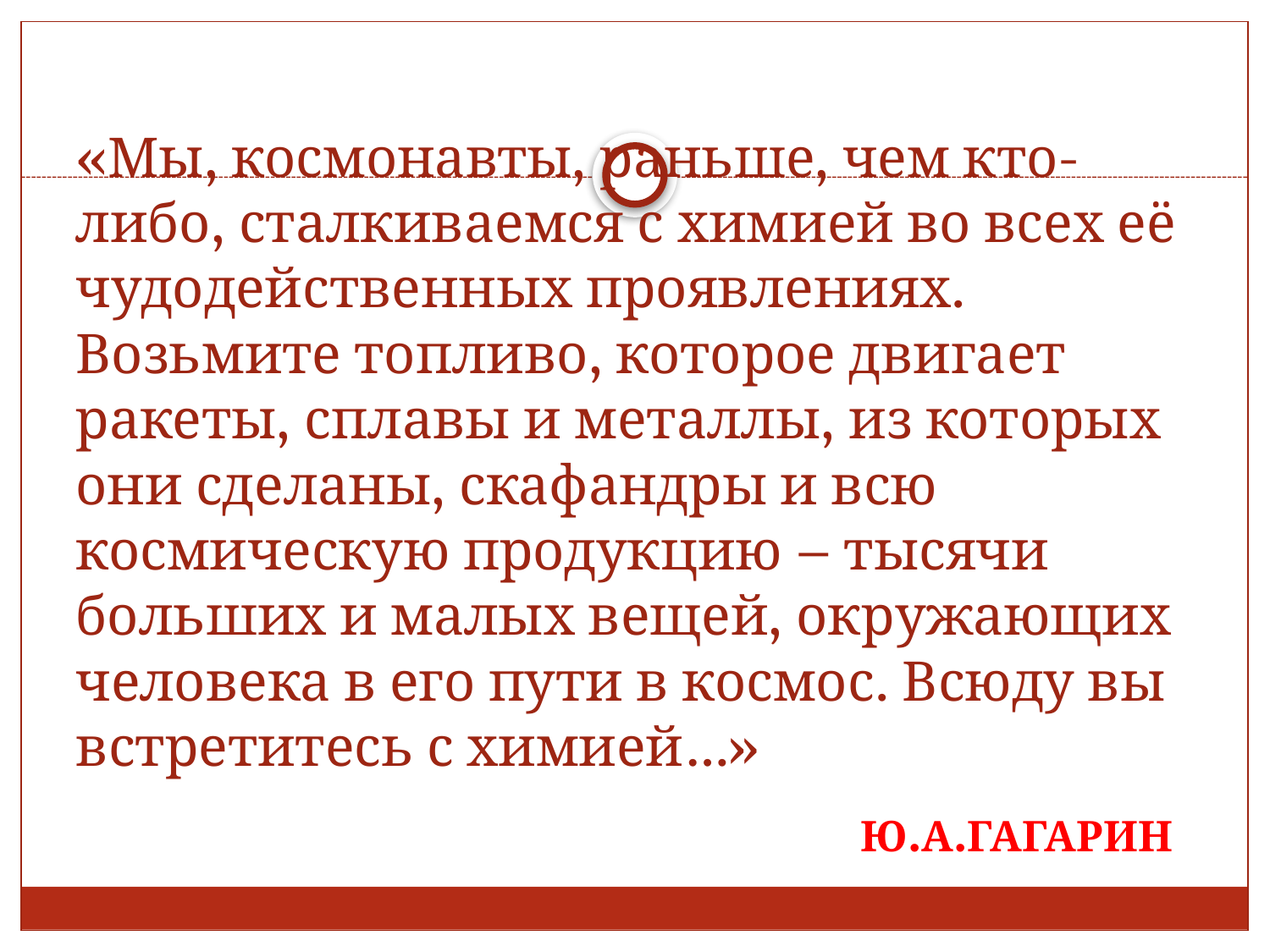

# «Мы, космонавты, раньше, чем кто-либо, сталкиваемся с химией во всех её чудодейственных проявлениях. Возьмите топливо, которое двигает ракеты, сплавы и металлы, из которых они сделаны, скафандры и всю космическую продукцию – тысячи больших и малых вещей, окружающих человека в его пути в космос. Всюду вы встретитесь с химией…»
Ю.А.ГАГАРИН